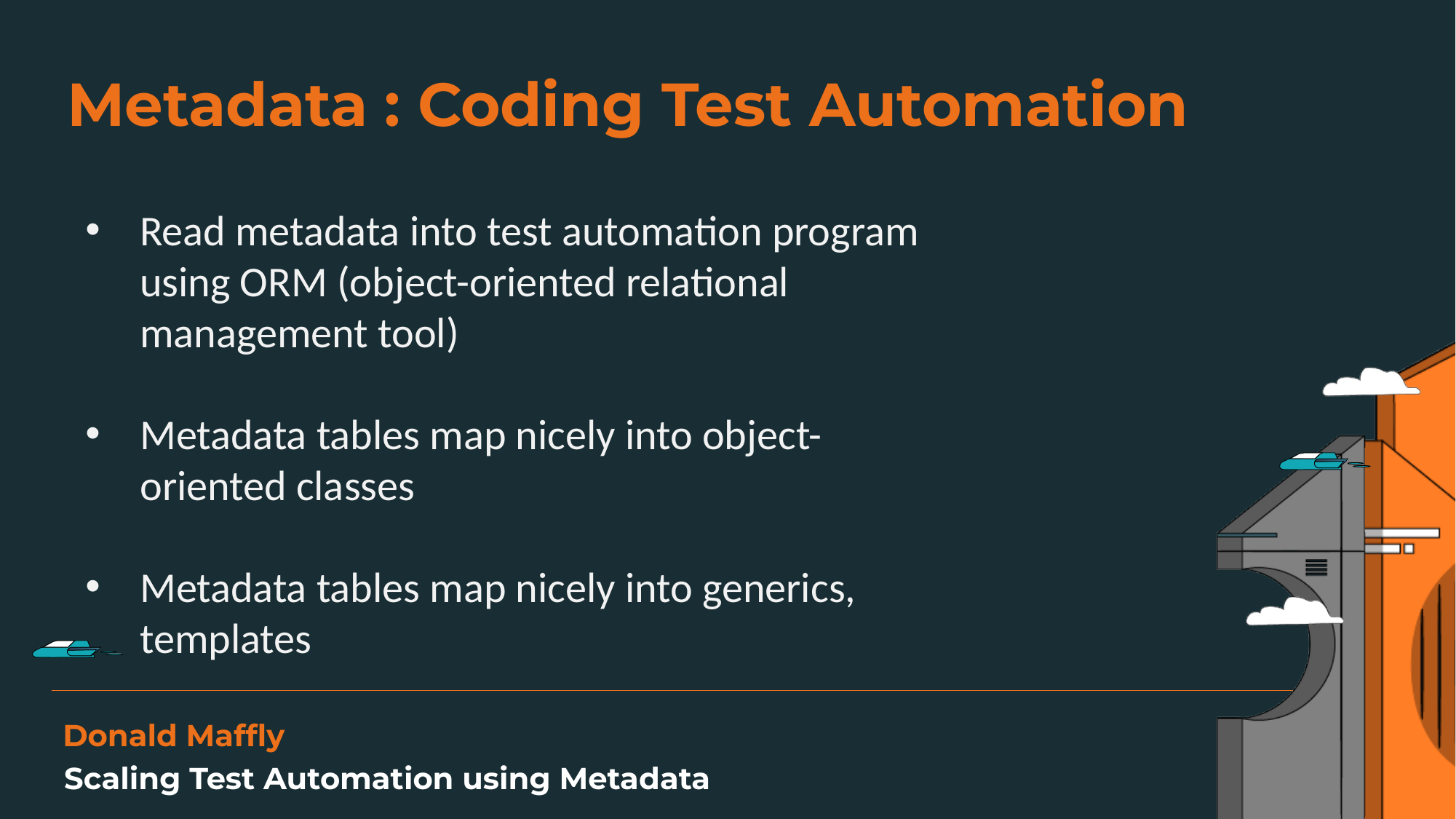

Metadata : Coding Test Automation

Read metadata into test automation program using ORM (object-oriented relational management tool)

Metadata tables map nicely into object-oriented classes

Metadata tables map nicely into generics, templates
Donald Maffly
Scaling Test Automation using Metadata